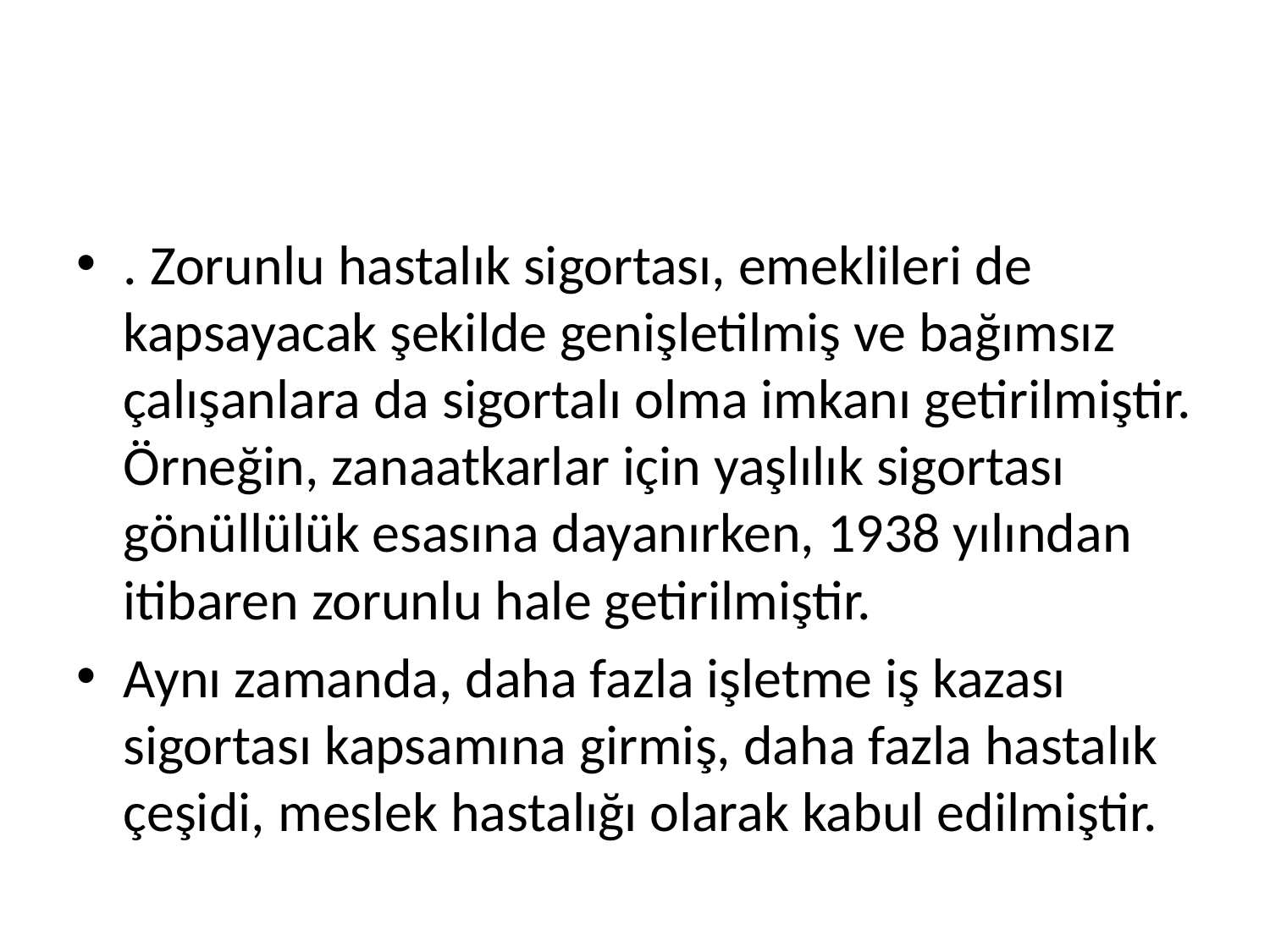

. Zorunlu hastalık sigortası, emeklileri de kapsayacak şekilde genişletilmiş ve bağımsız çalışanlara da sigortalı olma imkanı getirilmiştir. Örneğin, zanaatkarlar için yaşlılık sigortası gönüllülük esasına dayanırken, 1938 yılından itibaren zorunlu hale getirilmiştir.
Aynı zamanda, daha fazla işletme iş kazası sigortası kapsamına girmiş, daha fazla hastalık çeşidi, meslek hastalığı olarak kabul edilmiştir.